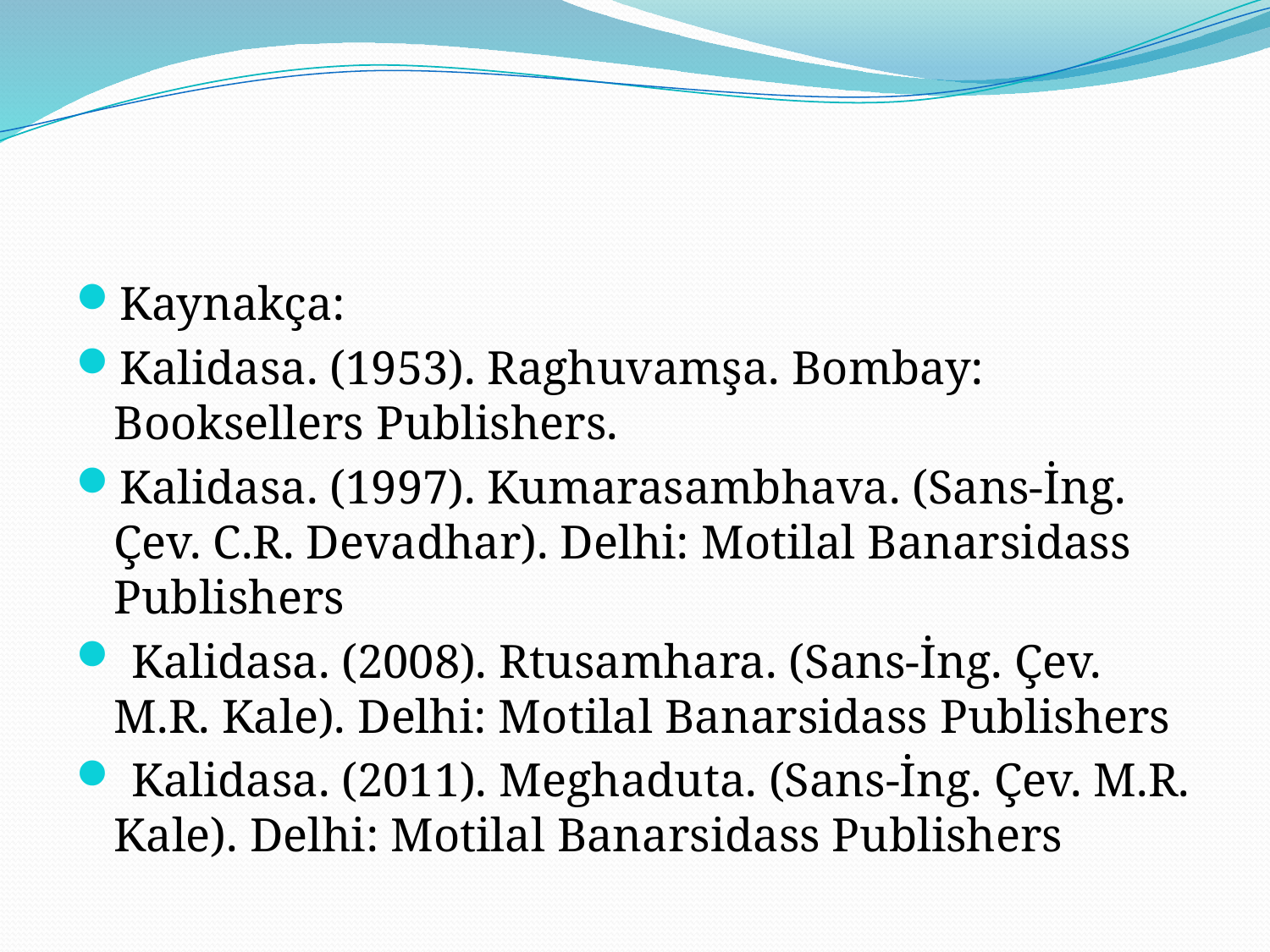

#
Kaynakça:
Kalidasa. (1953). Raghuvamşa. Bombay: Booksellers Publishers.
Kalidasa. (1997). Kumarasambhava. (Sans-İng. Çev. C.R. Devadhar). Delhi: Motilal Banarsidass Publishers
 Kalidasa. (2008). Rtusamhara. (Sans-İng. Çev. M.R. Kale). Delhi: Motilal Banarsidass Publishers
 Kalidasa. (2011). Meghaduta. (Sans-İng. Çev. M.R. Kale). Delhi: Motilal Banarsidass Publishers